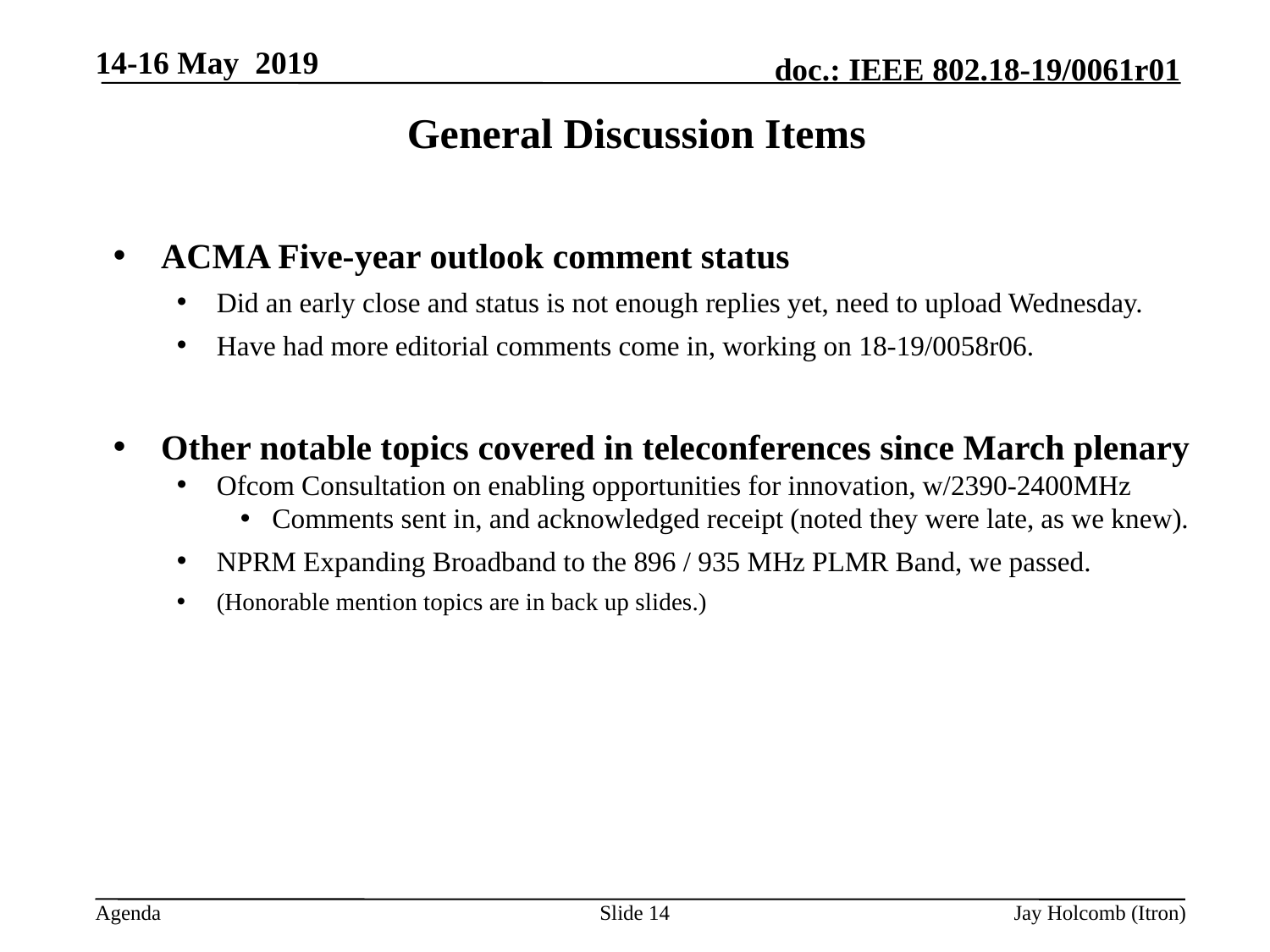

14-16 May  2019
# General Discussion Items

ACMA Five-year outlook comment status
Did an early close and status is not enough replies yet, need to upload Wednesday.
Have had more editorial comments come in, working on 18-19/0058r06.

Other notable topics covered in teleconferences since March plenary
Ofcom Consultation on enabling opportunities for innovation, w/2390-2400MHz
Comments sent in, and acknowledged receipt (noted they were late, as we knew).
NPRM Expanding Broadband to the 896 / 935 MHz PLMR Band, we passed.
(Honorable mention topics are in back up slides.)
Slide 14
Jay Holcomb (Itron)